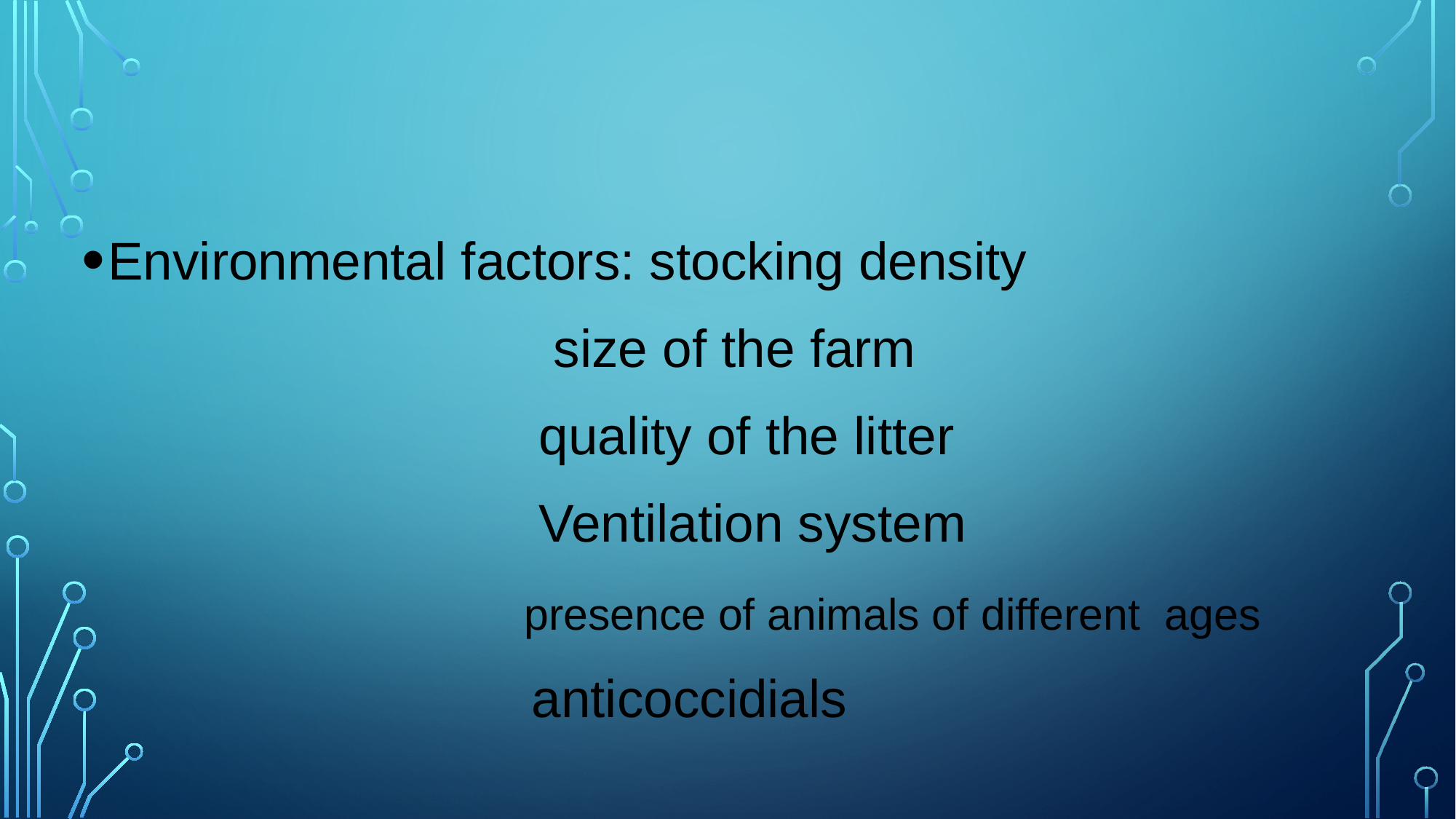

Environmental factors: stocking density
                                size of the farm
                               quality of the litter
                               Ventilation system
                              presence of animals of different  ages
                               anticoccidials